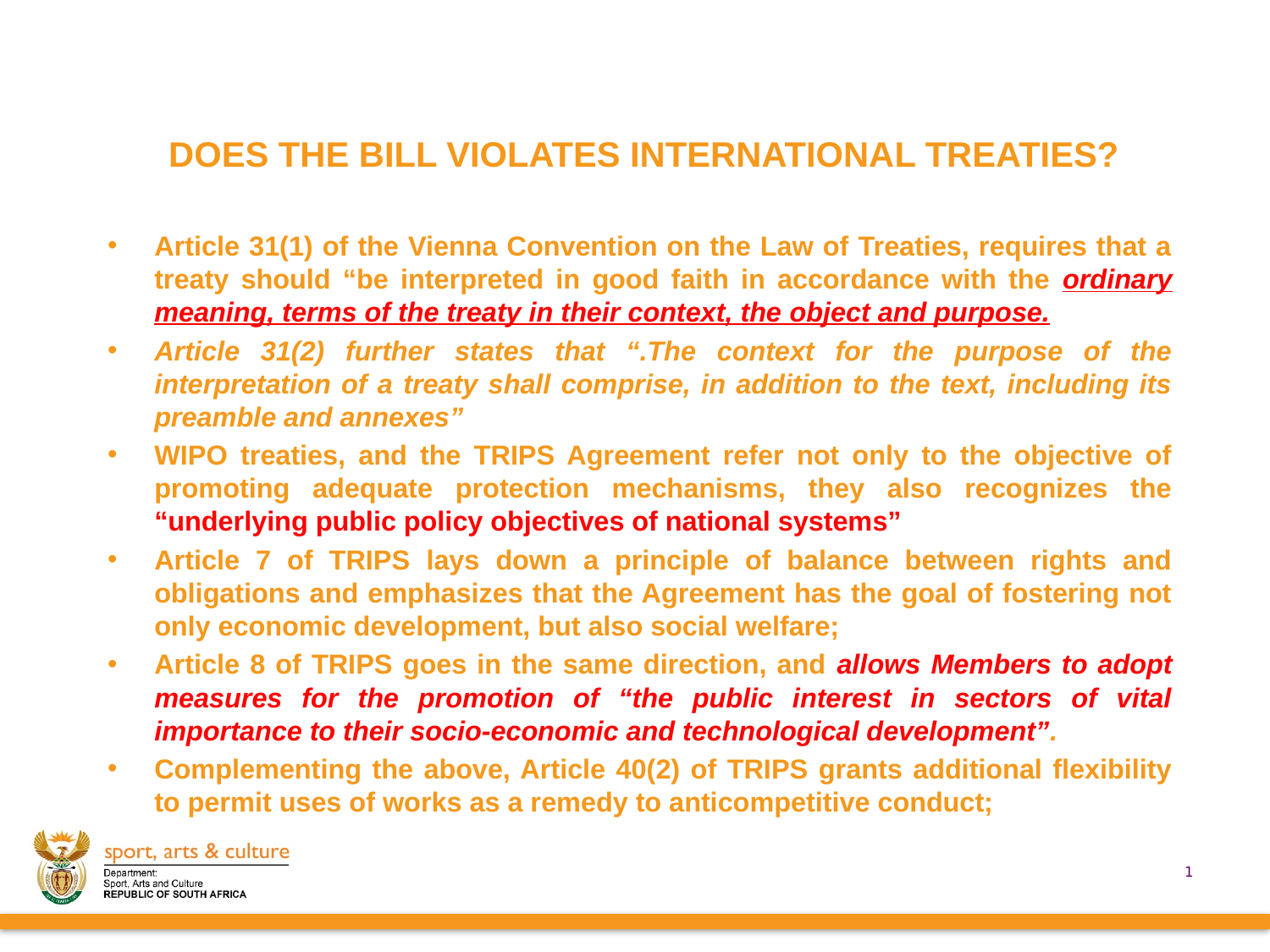

# DOES THE BILL VIOLATES INTERNATIONAL TREATIES?
Article 31(1) of the Vienna Convention on the Law of Treaties, requires that a treaty should “be interpreted in good faith in accordance with the ordinary meaning, terms of the treaty in their context, the object and purpose.
Article 31(2) further states that “.The context for the purpose of the interpretation of a treaty shall comprise, in addition to the text, including its preamble and annexes”
WIPO treaties, and the TRIPS Agreement refer not only to the objective of promoting adequate protection mechanisms, they also recognizes the “underlying public policy objectives of national systems”
Article 7 of TRIPS lays down a principle of balance between rights and obligations and emphasizes that the Agreement has the goal of fostering not only economic development, but also social welfare;
Article 8 of TRIPS goes in the same direction, and allows Members to adopt measures for the promotion of “the public interest in sectors of vital importance to their socio-economic and technological development”.
Complementing the above, Article 40(2) of TRIPS grants additional flexibility to permit uses of works as a remedy to anticompetitive conduct;

30